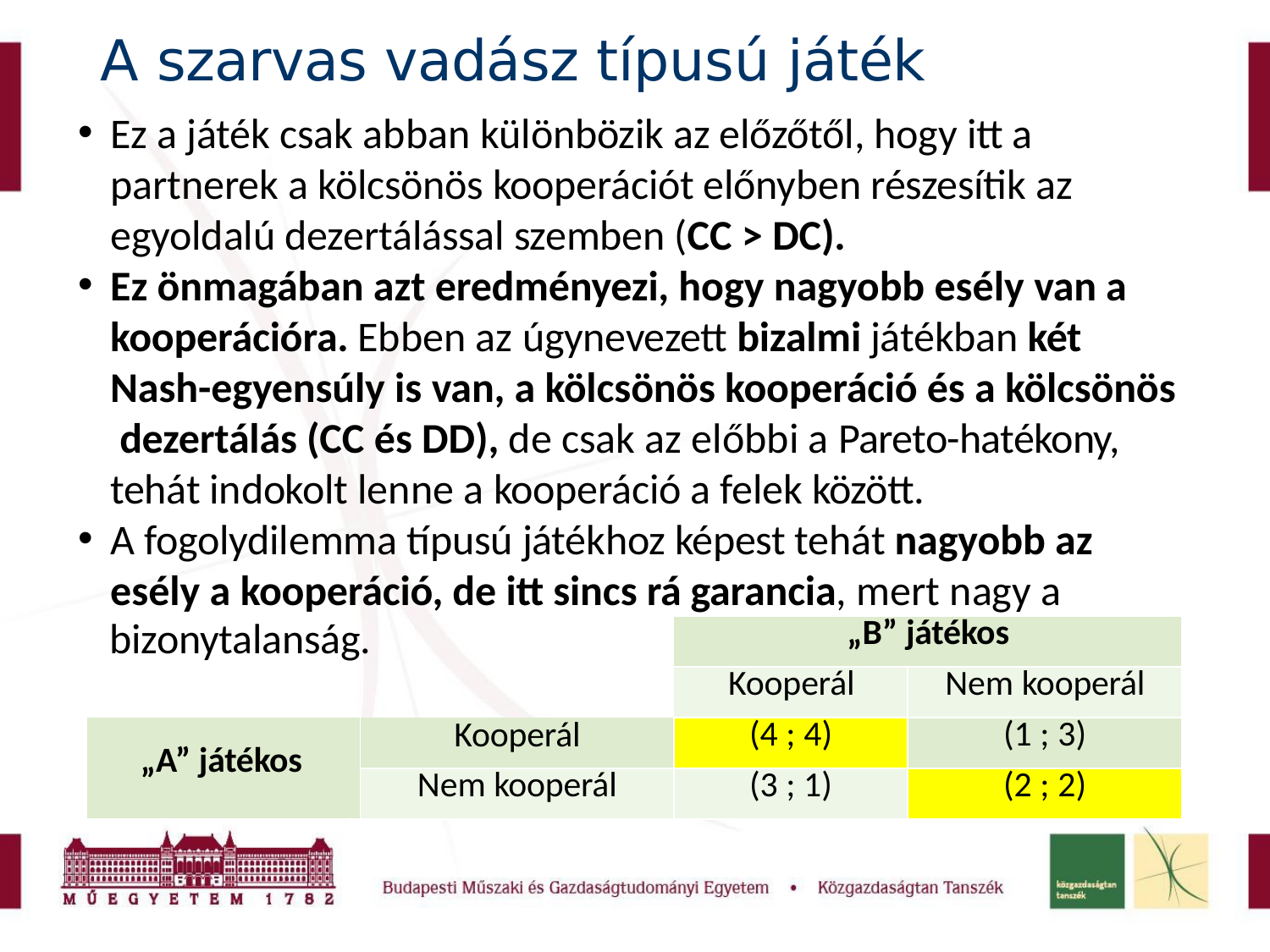

# A szarvas vadász típusú játék
Ez a játék csak abban különbözik az előzőtől, hogy itt a  partnerek a kölcsönös kooperációt előnyben részesítik az  egyoldalú dezertálással szemben (CC > DC).
Ez önmagában azt eredményezi, hogy nagyobb esély van a  kooperációra. Ebben az úgynevezett bizalmi játékban két  Nash-egyensúly is van, a kölcsönös kooperáció és a kölcsönös  dezertálás (CC és DD), de csak az előbbi a Pareto-hatékony,  tehát indokolt lenne a kooperáció a felek között.
A fogolydilemma típusú játékhoz képest tehát nagyobb az  esély a kooperáció, de itt sincs rá garancia, mert nagy a
| bizonytalanság. |  | „B” játékos |  |
| --- | --- | --- | --- |
|  |  | Kooperál | Nem kooperál |
| „A” játékos | Kooperál | (4 ; 4) | (1 ; 3) |
|  | Nem kooperál | (3 ; 1) | (2 ; 2) |